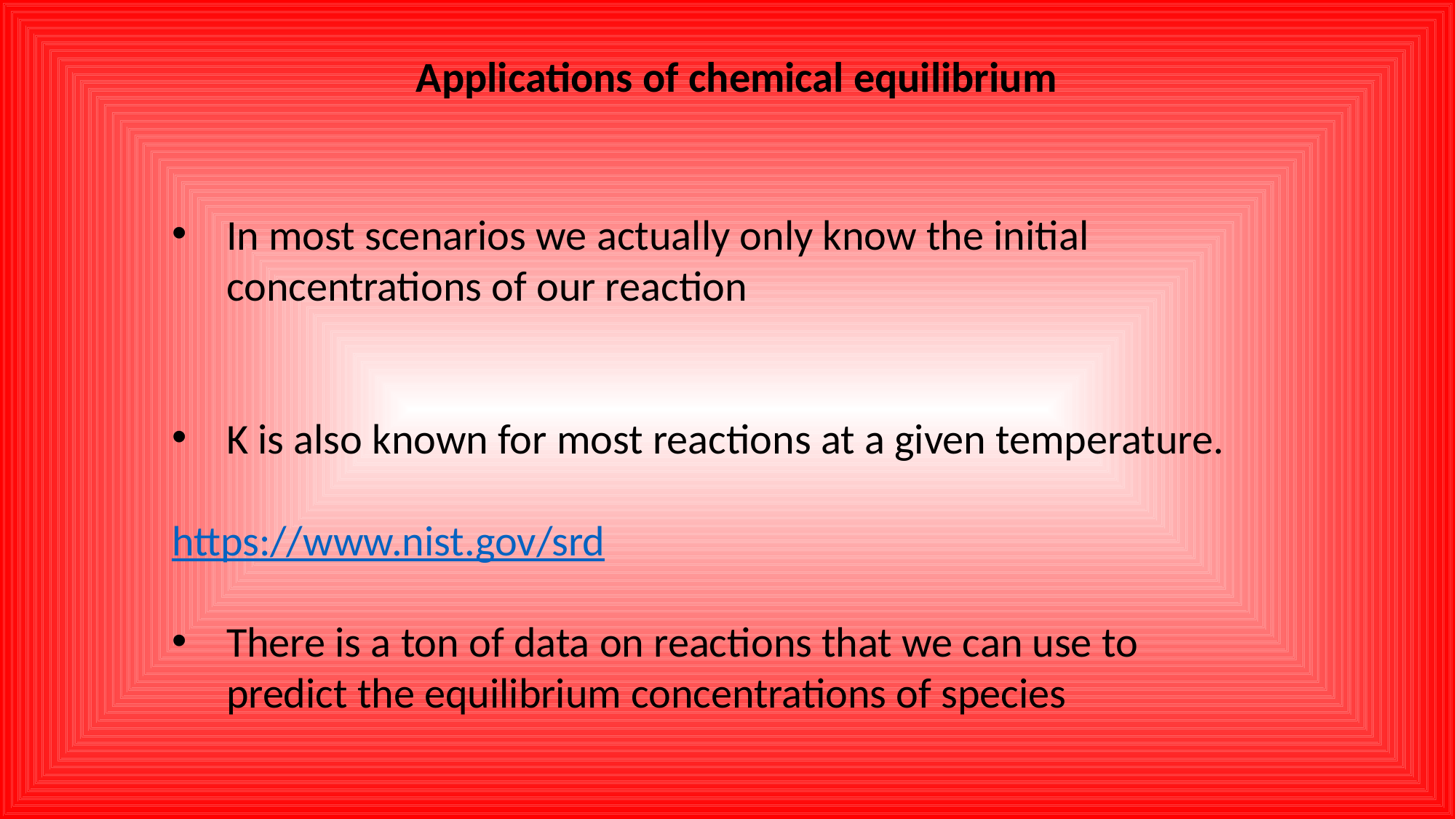

Applications of chemical equilibrium
In most scenarios we actually only know the initial concentrations of our reaction

K is also known for most reactions at a given temperature.

https://www.nist.gov/srd

There is a ton of data on reactions that we can use to predict the equilibrium concentrations of species